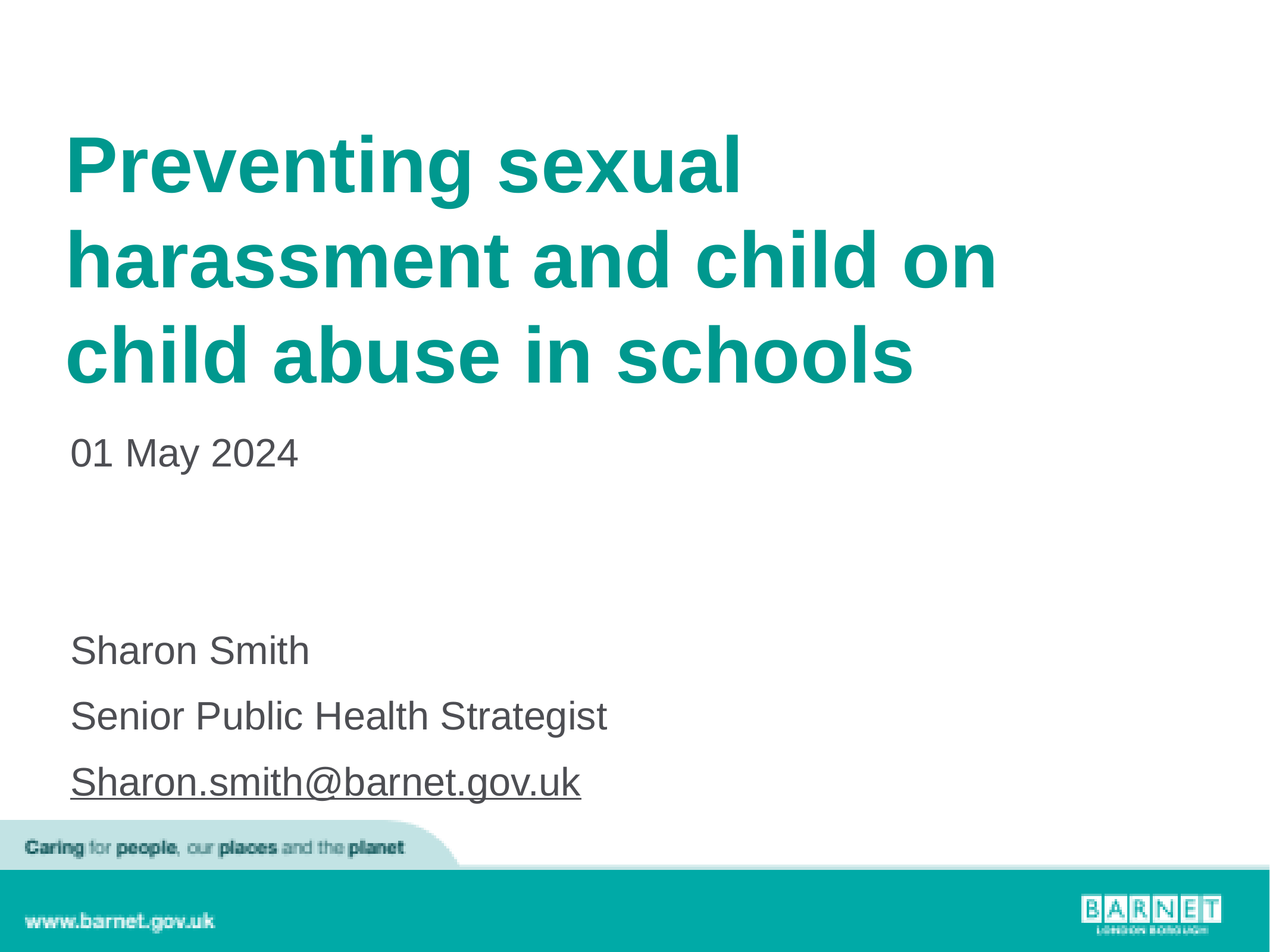

# Preventing sexual harassment and child on child abuse in schools
01 May 2024

Sharon Smith
Senior Public Health Strategist
Sharon.smith@barnet.gov.uk